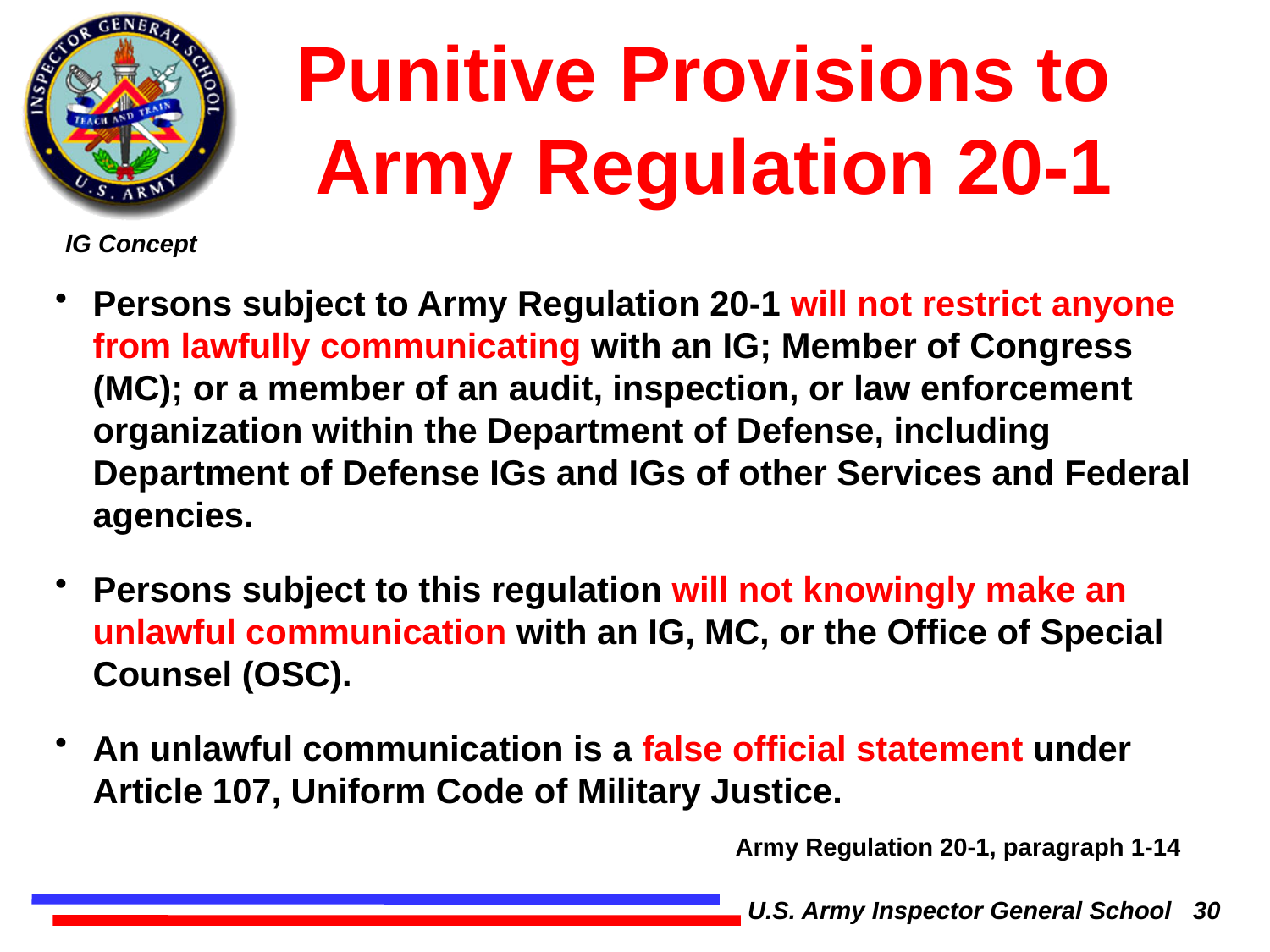

# Punitive Provisions to Army Regulation 20-1
Persons subject to Army Regulation 20-1 will not restrict anyone from lawfully communicating with an IG; Member of Congress (MC); or a member of an audit, inspection, or law enforcement organization within the Department of Defense, including Department of Defense IGs and IGs of other Services and Federal agencies.

Persons subject to this regulation will not knowingly make an unlawful communication with an IG, MC, or the Office of Special Counsel (OSC).

An unlawful communication is a false official statement under Article 107, Uniform Code of Military Justice.
Army Regulation 20-1, paragraph 1-14
U.S. Army Inspector General School   30